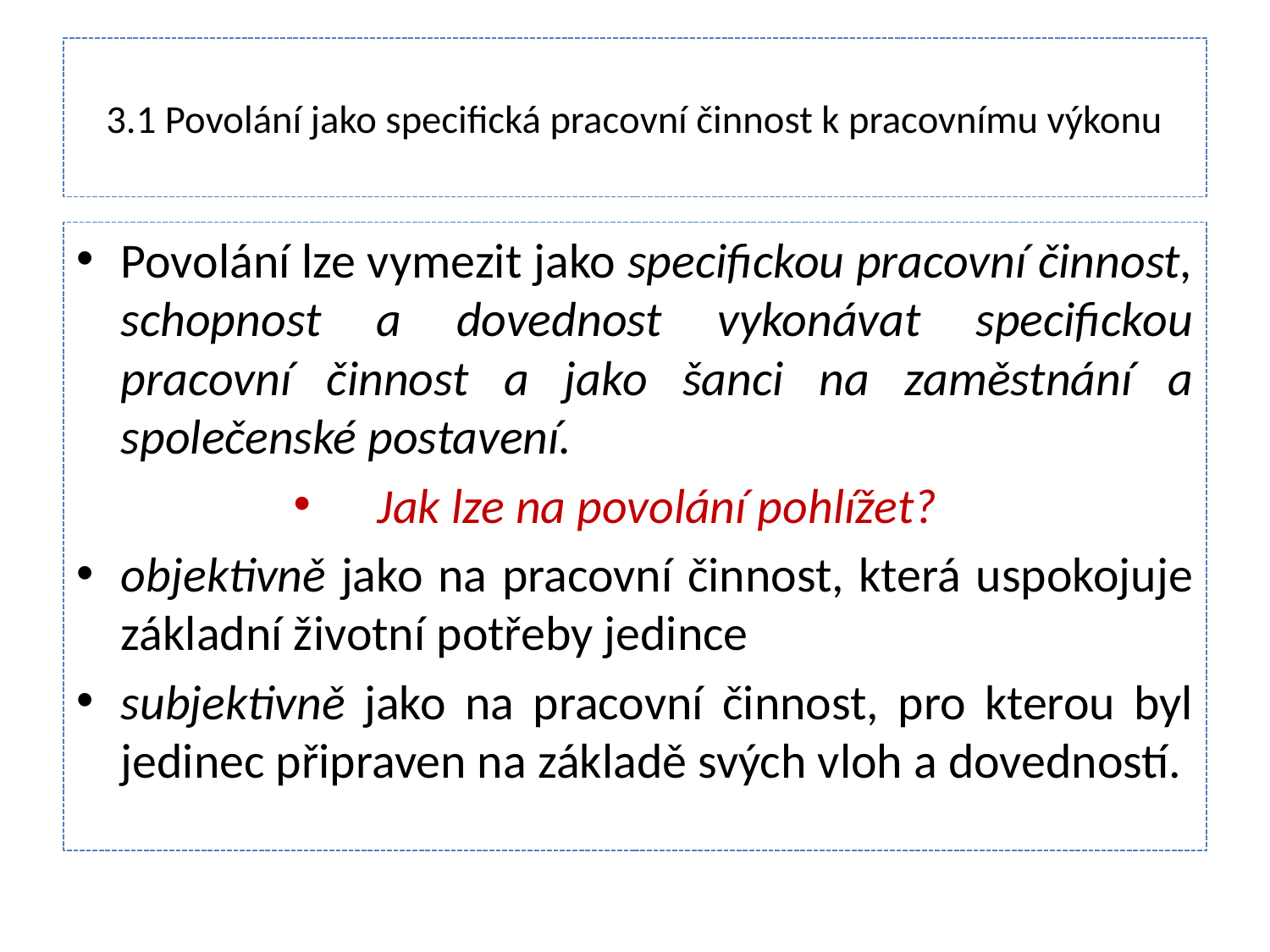

# 3.1 Povolání jako specifická pracovní činnost k pracovnímu výkonu
Povolání lze vymezit jako specifickou pracovní činnost, schopnost a dovednost vykonávat specifickou pracovní činnost a jako šanci na zaměstnání a společenské postavení.
Jak lze na povolání pohlížet?
objektivně jako na pracovní činnost, která uspokojuje základní životní potřeby jedince
subjektivně jako na pracovní činnost, pro kterou byl jedinec připraven na základě svých vloh a dovedností.